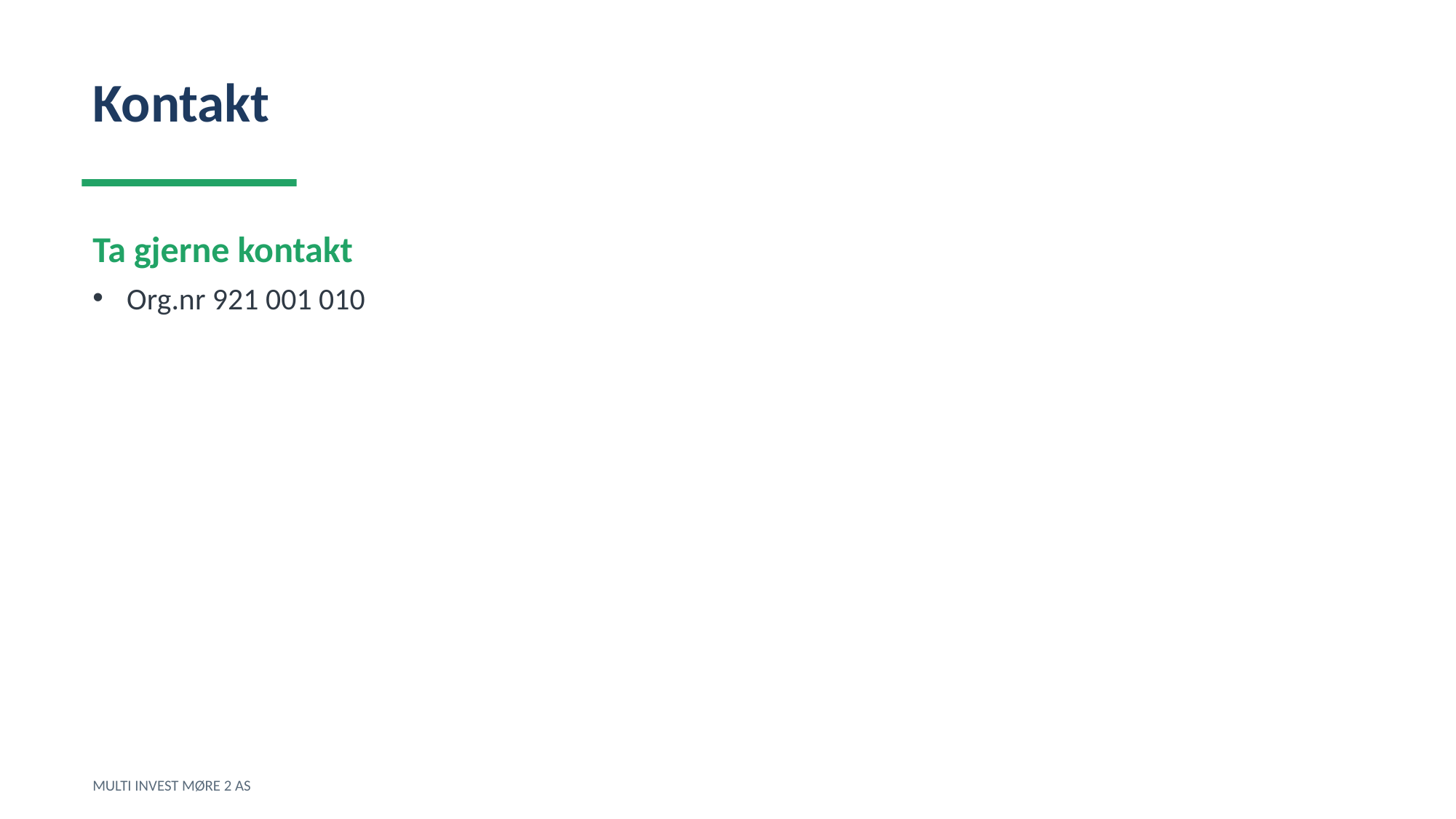

Kontakt

Ta gjerne kontakt
Org.nr 921 001 010
MULTI INVEST MØRE 2 AS